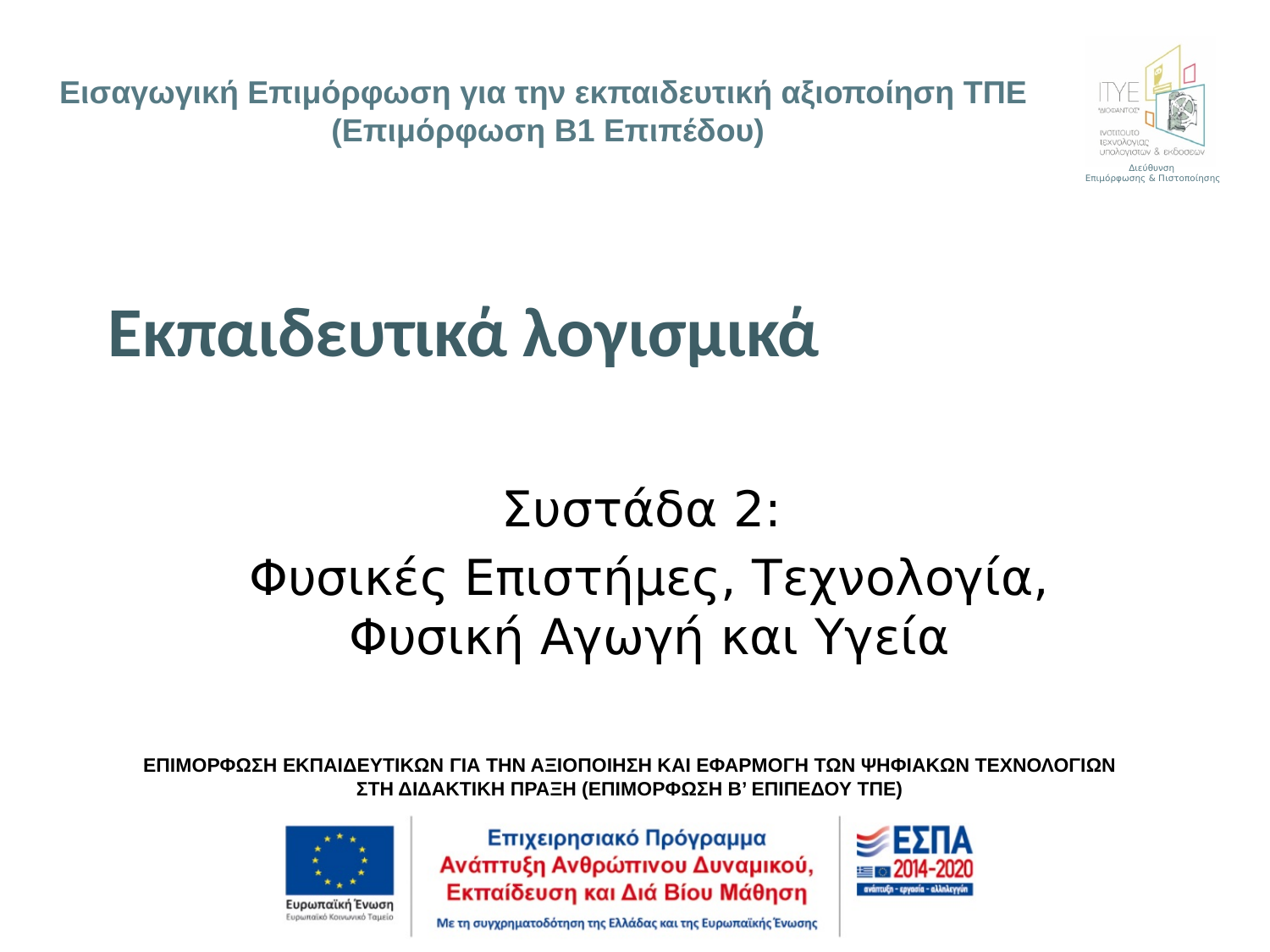

# Εκπαιδευτικά λογισμικά
Συστάδα 2:
Φυσικές Επιστήμες, Τεχνολογία, Φυσική Αγωγή και Υγεία